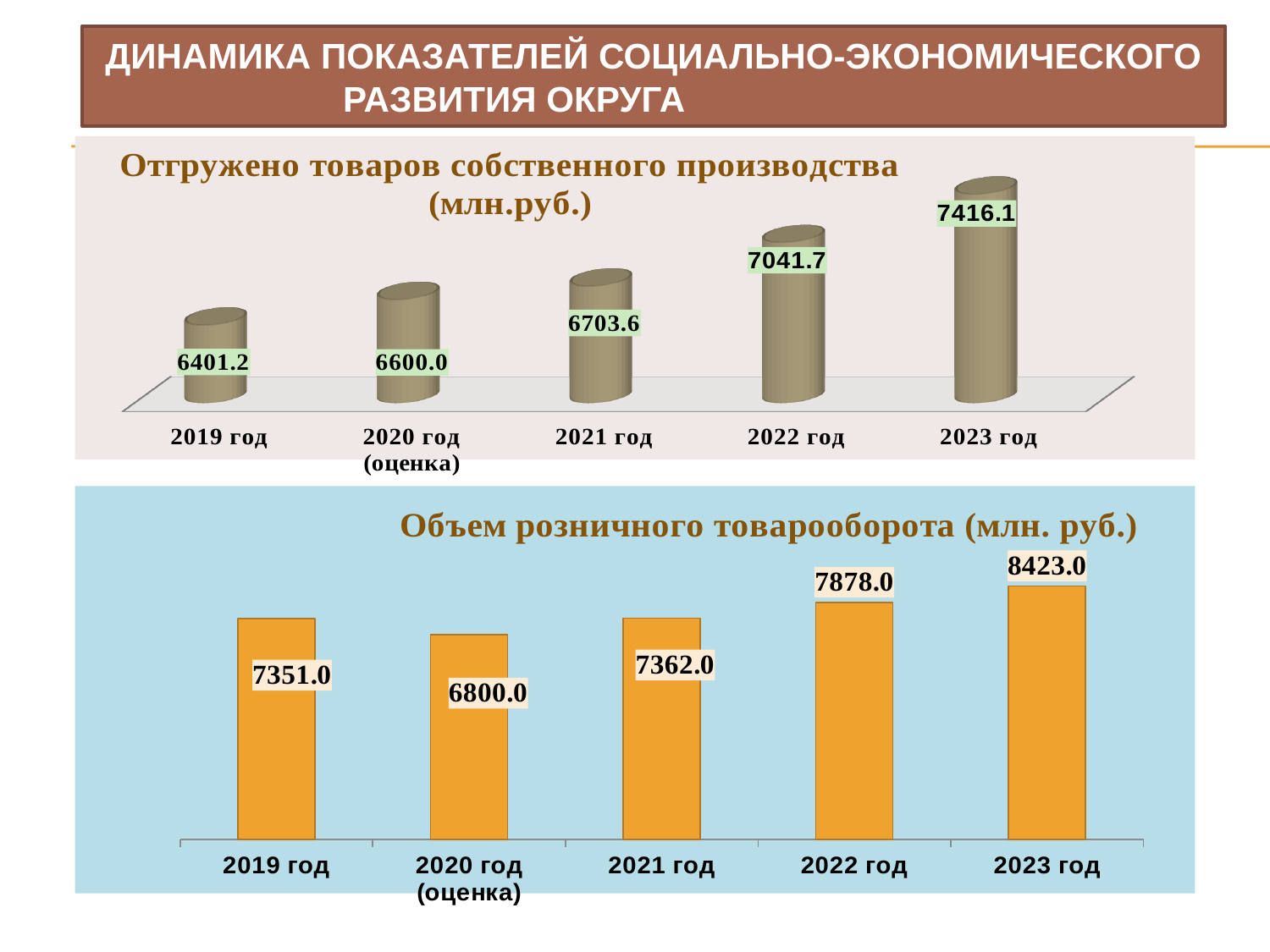

# Динамика показателей социально-экономического развития округа

[unsupported chart]

### Chart: Объем розничного товарооборота (млн. руб.)

| Category | Оборот розничной торговли |
|---|---|
| 2019 год | 7351.0 |
| 2020 год (оценка) | 6800.0 |
| 2021 год | 7362.0 |
| 2022 год | 7878.0 |
| 2023 год | 8423.0 |